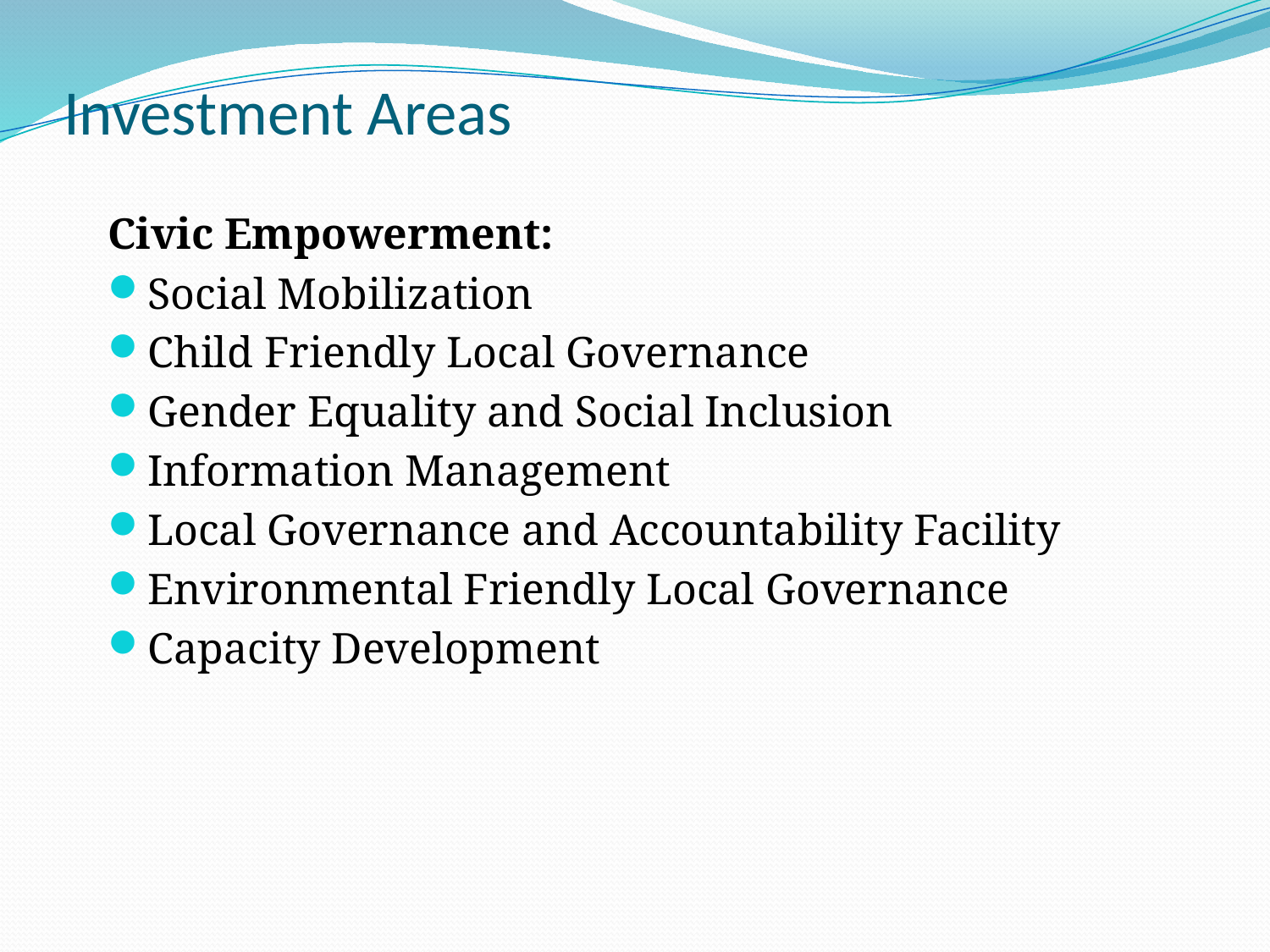

# Investment Areas
Civic Empowerment:
Social Mobilization
Child Friendly Local Governance
Gender Equality and Social Inclusion
Information Management
Local Governance and Accountability Facility
Environmental Friendly Local Governance
Capacity Development